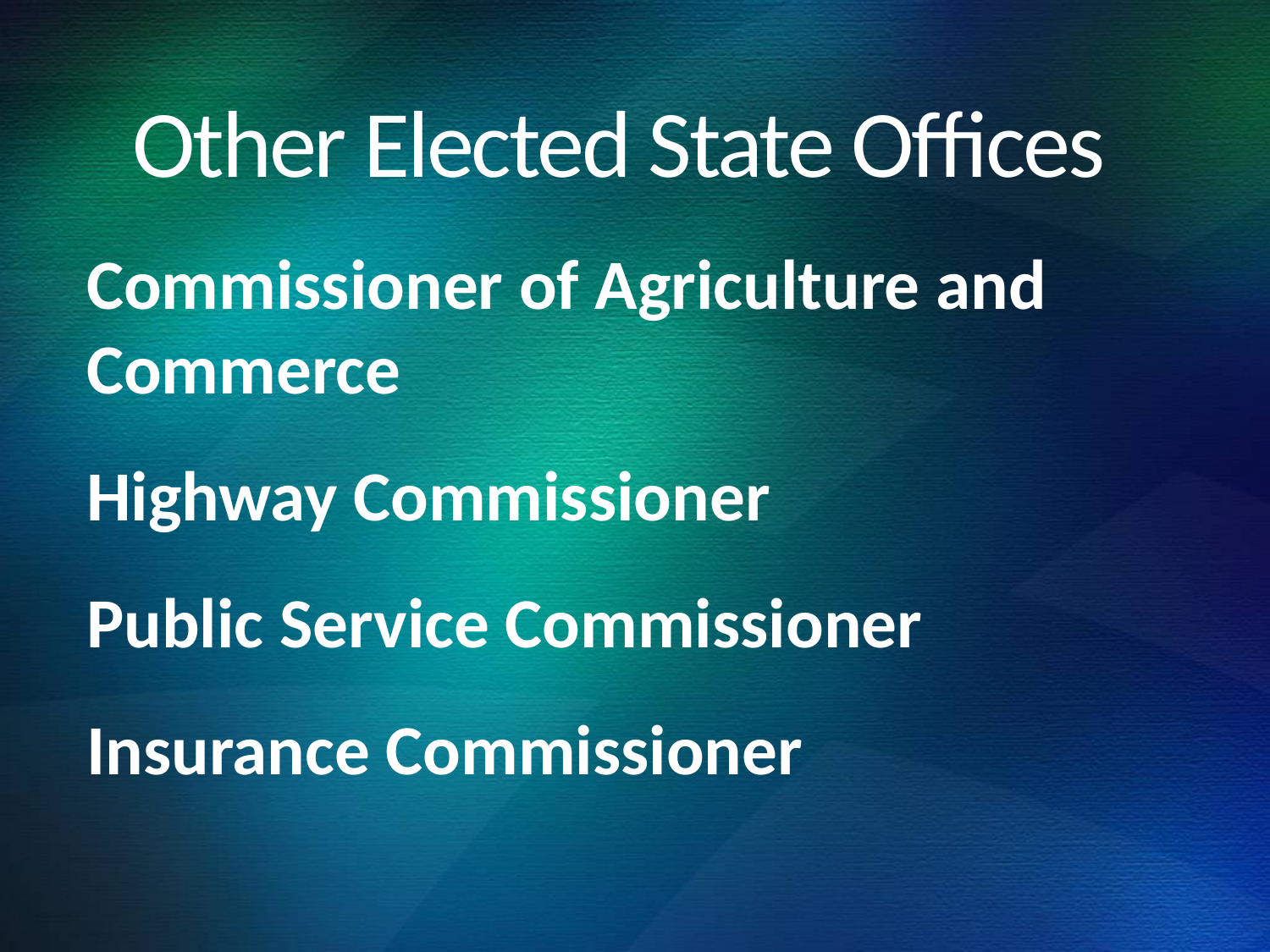

# Other Elected State Offices
Commissioner of Agriculture and Commerce

Highway Commissioner

Public Service Commissioner

Insurance Commissioner